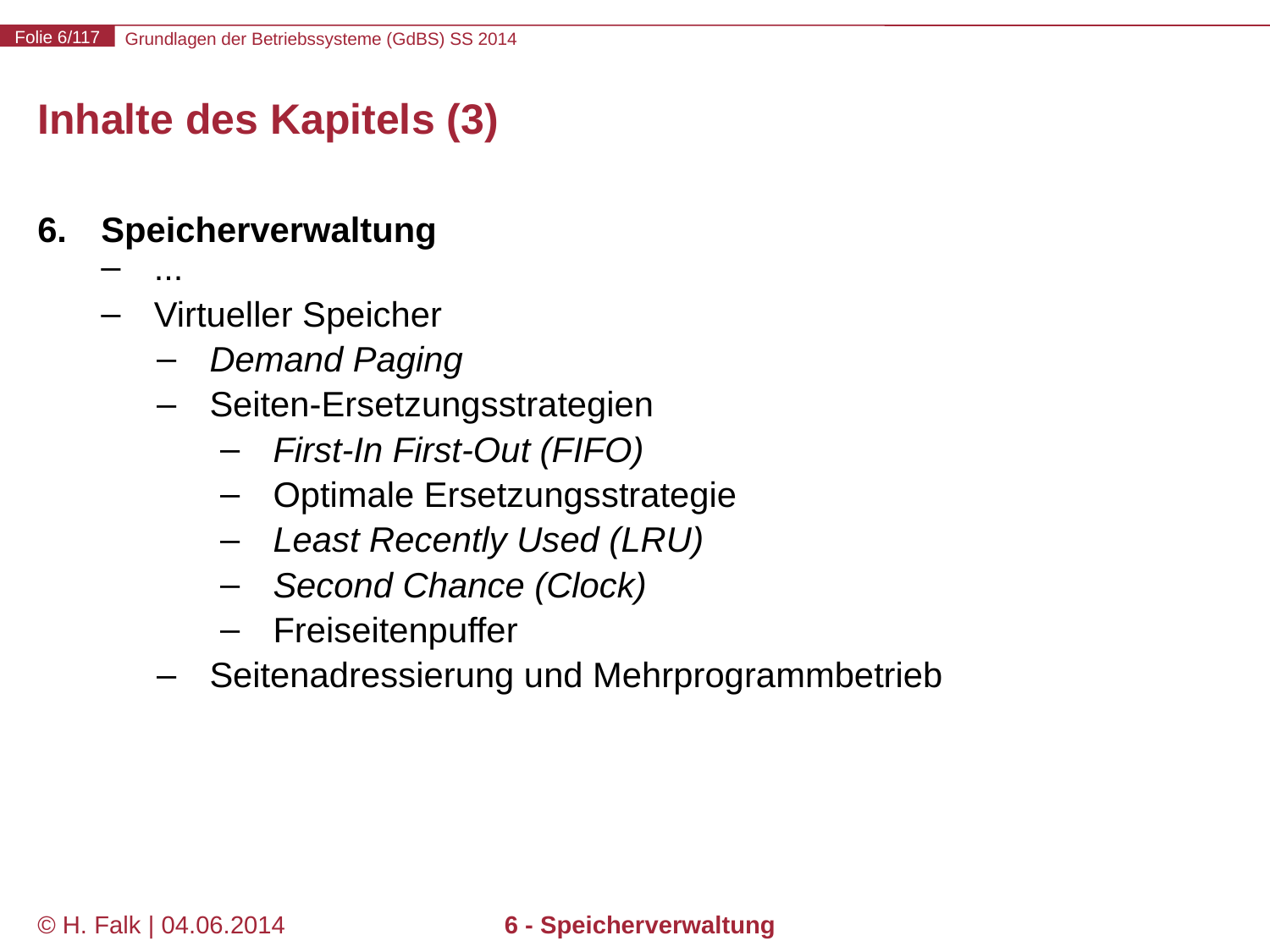

# Inhalte des Kapitels (3)
Speicherverwaltung
...
Virtueller Speicher
Demand Paging
Seiten-Ersetzungsstrategien
First-In First-Out (FIFO)
Optimale Ersetzungsstrategie
Least Recently Used (LRU)
Second Chance (Clock)
Freiseitenpuffer
Seitenadressierung und Mehrprogrammbetrieb
© H. Falk | 04.06.2014
6 - Speicherverwaltung